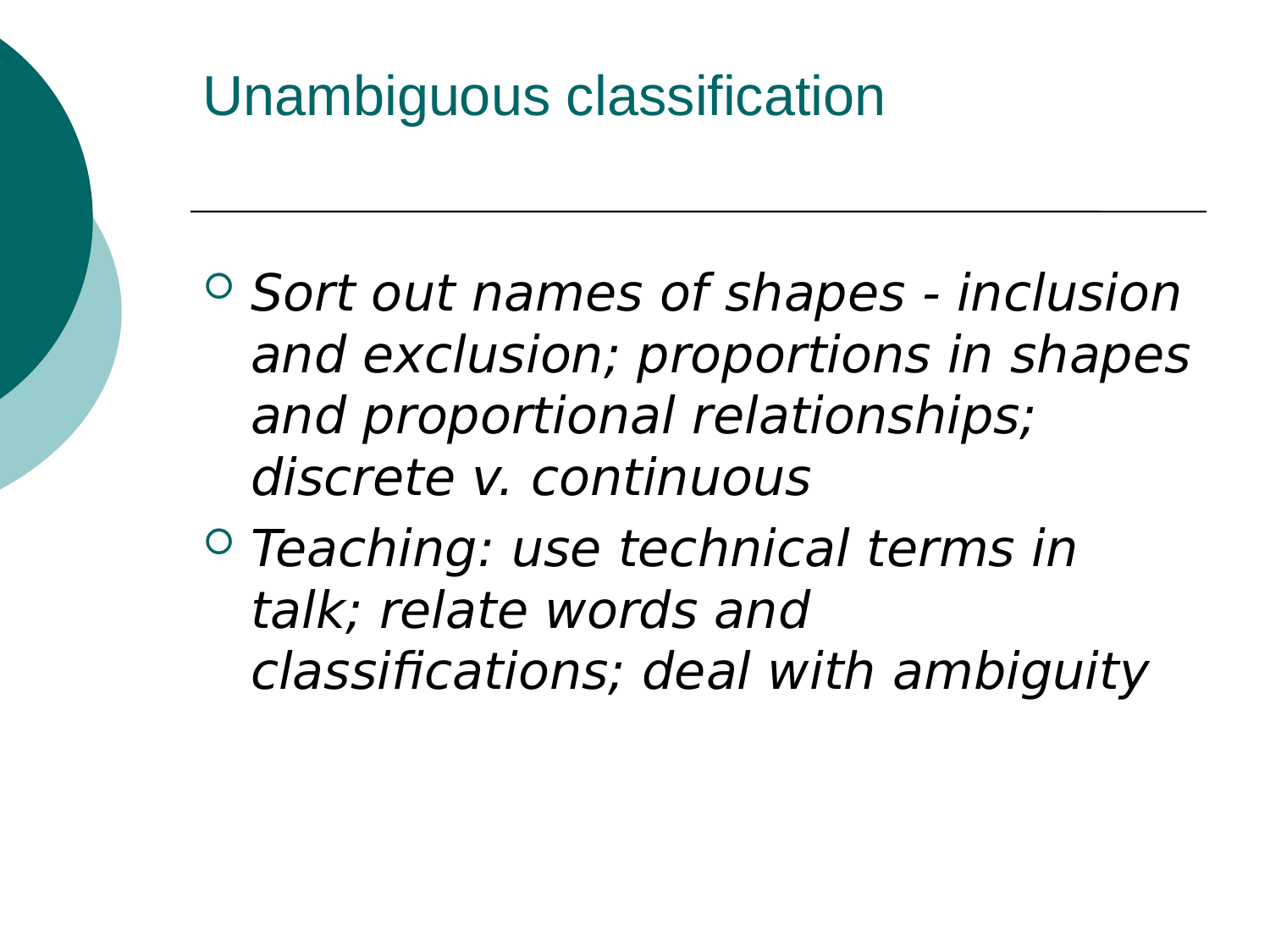

# Unambiguous classification
Sort out names of shapes - inclusion and exclusion; proportions in shapes and proportional relationships; discrete v. continuous
Teaching: use technical terms in talk; relate words and classifications; deal with ambiguity